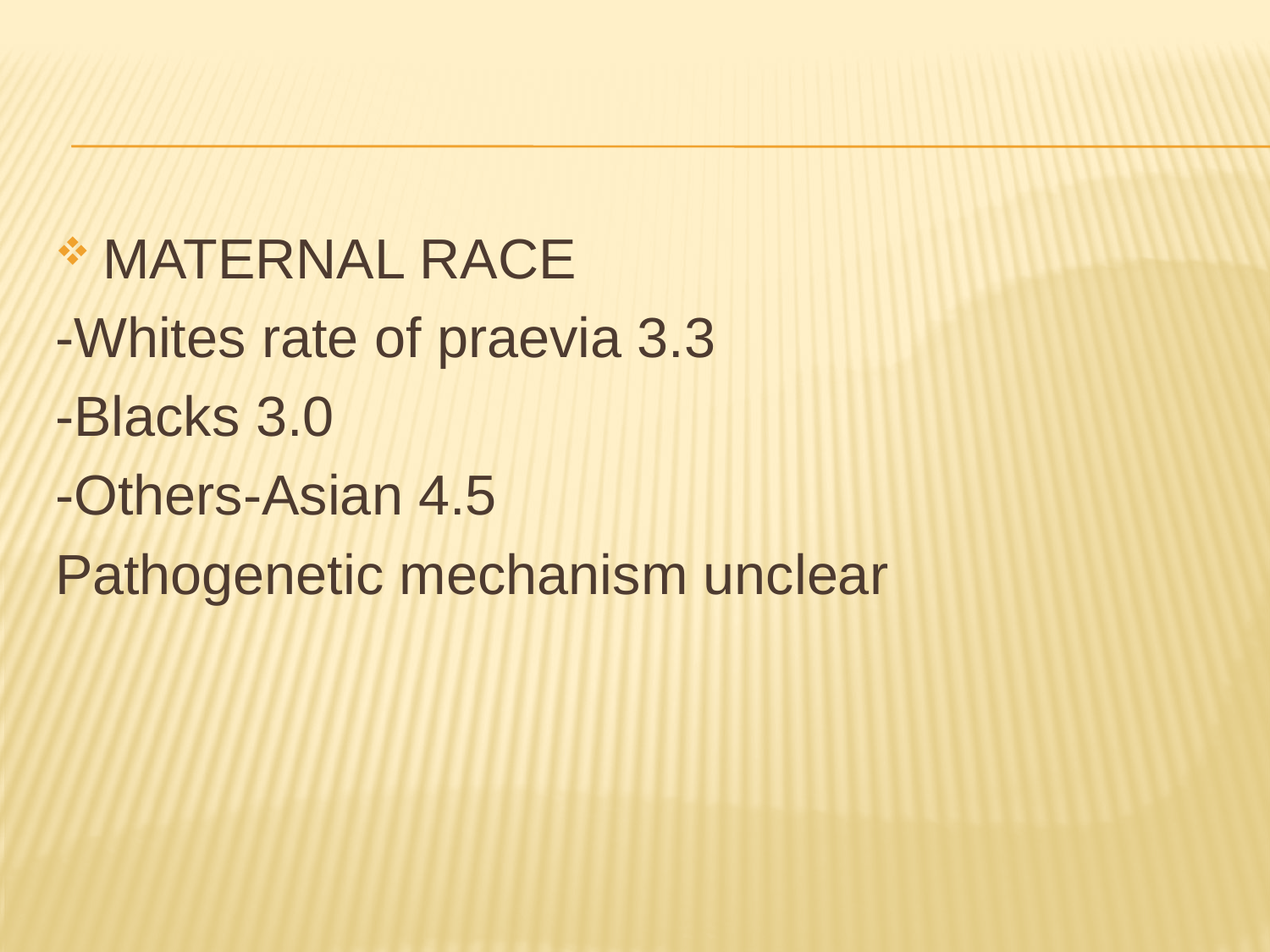

MATERNAL RACE
-Whites rate of praevia 3.3
-Blacks 3.0
-Others-Asian 4.5
Pathogenetic mechanism unclear